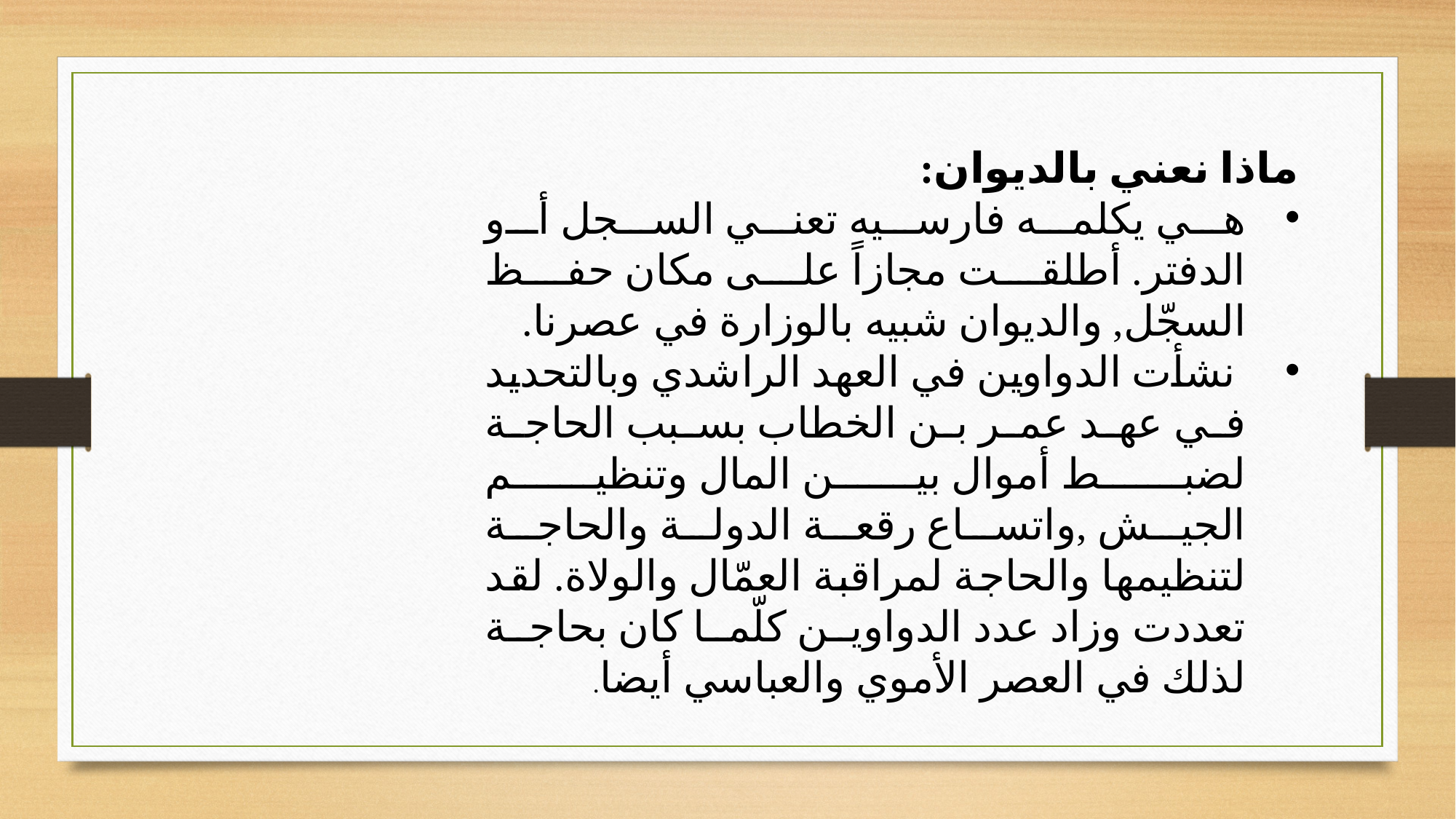

ماذا نعني بالديوان:
هي يكلمه فارسيه تعني السجل أو الدفتر. أطلقت مجازاً على مكان حفظ السجّل, والديوان شبيه بالوزارة في عصرنا.
 نشأت الدواوين في العهد الراشدي وبالتحديد في عهد عمر بن الخطاب بسبب الحاجة لضبط أموال بين المال وتنظيم الجيش ,واتساع رقعة الدولة والحاجة لتنظيمها والحاجة لمراقبة العمّال والولاة. لقد تعددت وزاد عدد الدواوين كلّما كان بحاجة لذلك في العصر الأموي والعباسي أيضا.